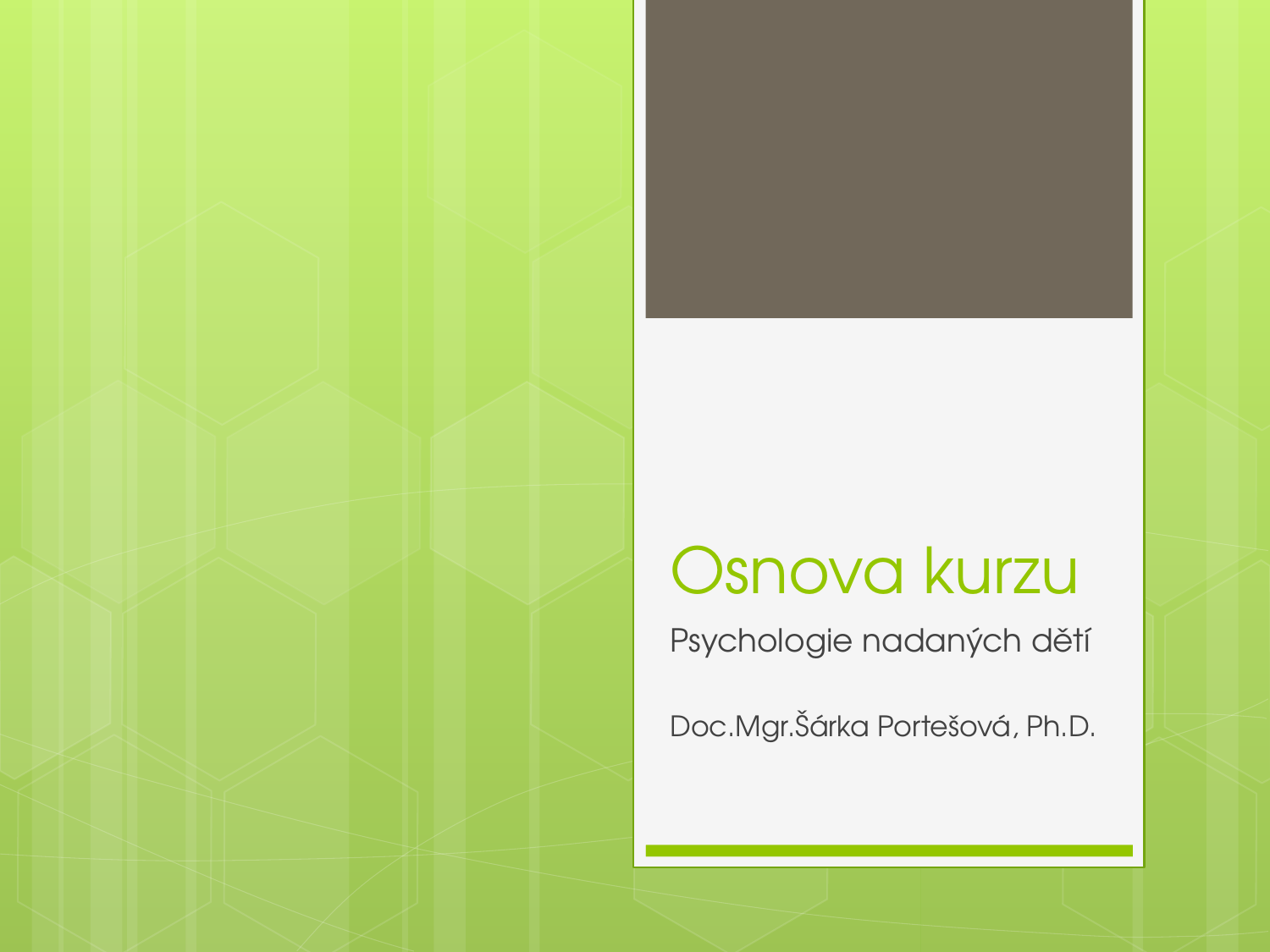

# Osnova kurzu
Psychologie nadaných dětí

Doc.Mgr.Šárka Portešová, Ph.D.